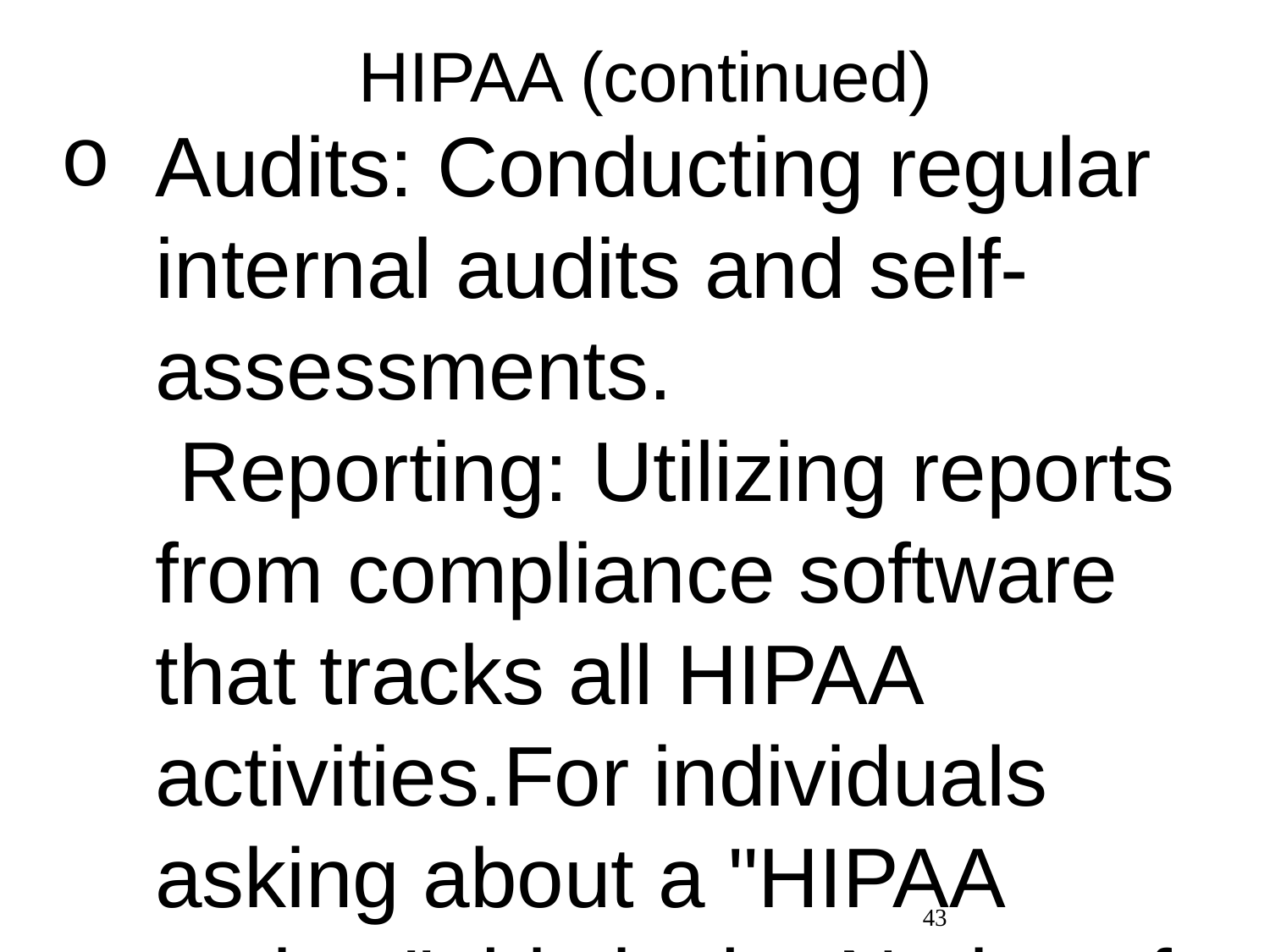

# HIPAA (continued)
Audits: Conducting regular internal audits and self-assessments.                          Reporting: Utilizing reports from compliance software that tracks all HIPAA activities.For individuals asking about a "HIPAA notice," this is the Notice of Privacy Practices from providers that explains how their information is used.AccountableHQHIPAA Training Proof of Completion: Policies, Recordkeeping, and ...Jun 19, 2024 — HIPAA Training Documentation Requirements To demonstrate HIPAA training proof of completion, you need workforce training documenta...AccountableHQProof of HIPAA Training Completion: Requirements, Examples, and ...Jun 19, 2024 — To prove HIPAA training completion, capture the right data, keep it for the full retention period, and store clear evidence—certif...HHS.govSummary of the HIPAA Security Rule - HHS.govDec 30, 2024 — Policies and Procedures and Documentation Requirements * Policies and Procedures. A regulated entity must adopt reasonable and app...Show all   AI responses may include mistakes. For legal advice, consult a professional. Learn more
43